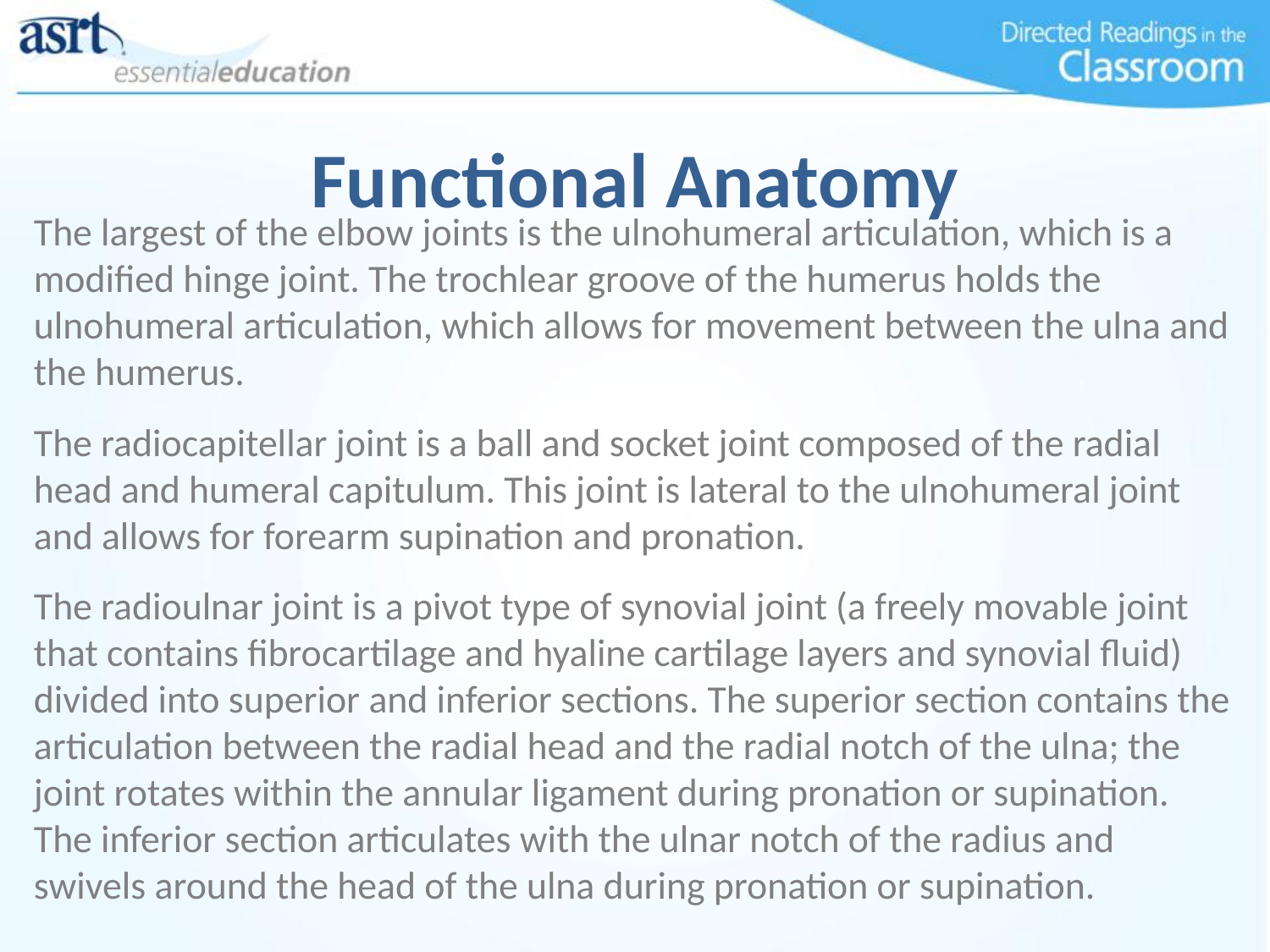

Functional Anatomy
The largest of the elbow joints is the ulnohumeral articulation, which is a modified hinge joint. The trochlear groove of the humerus holds the ulnohumeral articulation, which allows for movement between the ulna and the humerus.
The radiocapitellar joint is a ball and socket joint composed of the radial head and humeral capitulum. This joint is lateral to the ulnohumeral joint and allows for forearm supination and pronation.
The radioulnar joint is a pivot type of synovial joint (a freely movable joint that contains fibrocartilage and hyaline cartilage layers and synovial fluid) divided into superior and inferior sections. The superior section contains the articulation between the radial head and the radial notch of the ulna; the joint rotates within the annular ligament during pronation or supination. The inferior section articulates with the ulnar notch of the radius and swivels around the head of the ulna during pronation or supination.